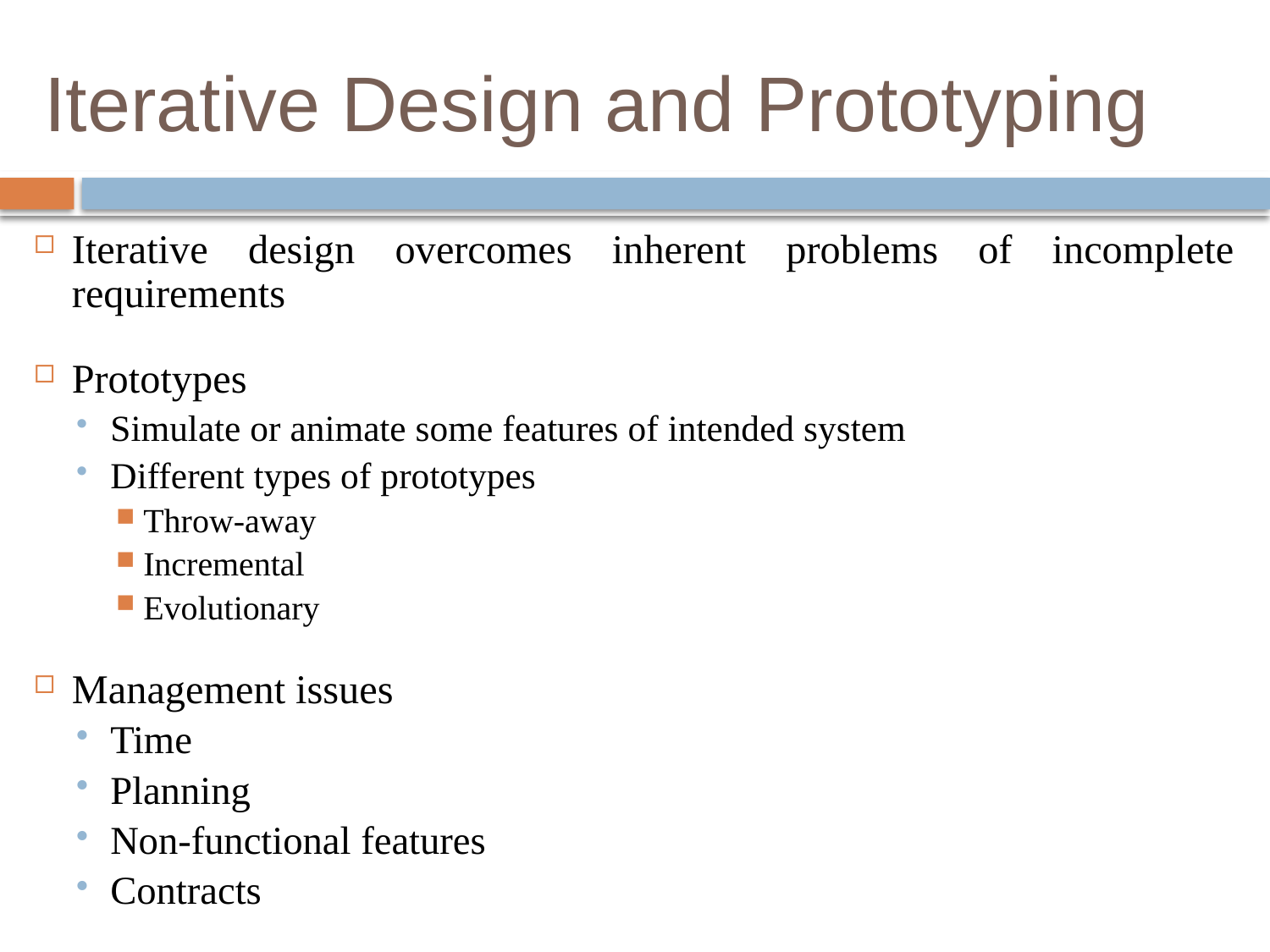

# Iterative Design and Prototyping
Iterative design overcomes inherent problems of incomplete requirements

Prototypes
Simulate or animate some features of intended system
Different types of prototypes
Throw-away
Incremental
Evolutionary

Management issues
Time
Planning
Non-functional features
Contracts